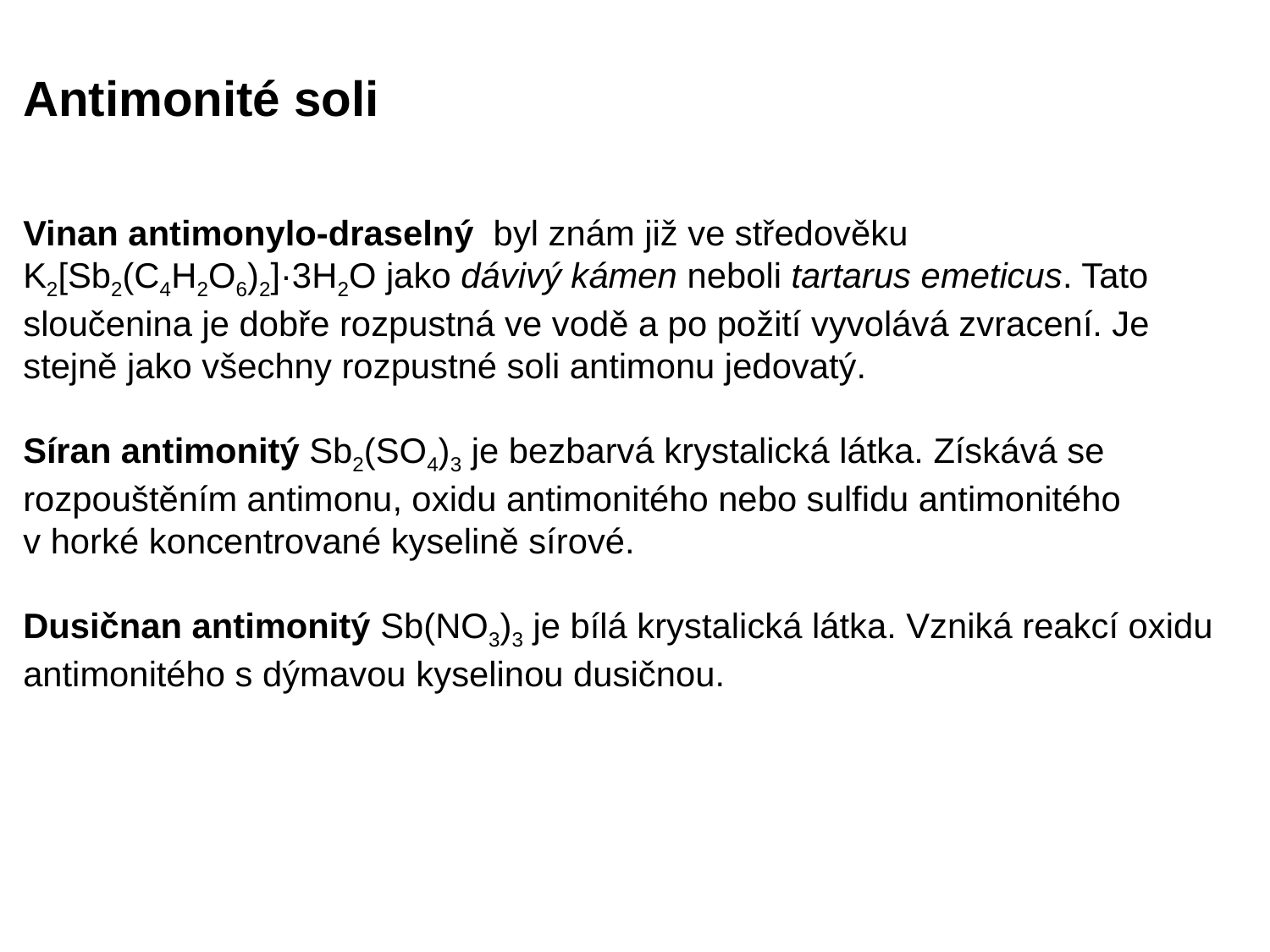

Antimonité soli

Vinan antimonylo-draselný  byl znám již ve středověku K2[Sb2(C4H2O6)2]·3H2O jako dávivý kámen neboli tartarus emeticus. Tato sloučenina je dobře rozpustná ve vodě a po požití vyvolává zvracení. Je stejně jako všechny rozpustné soli antimonu jedovatý.

Síran antimonitý Sb2(SO4)3 je bezbarvá krystalická látka. Získává se rozpouštěním antimonu, oxidu antimonitého nebo sulfidu antimonitého v horké koncentrované kyselině sírové.

Dusičnan antimonitý Sb(NO3)3 je bílá krystalická látka. Vzniká reakcí oxidu antimonitého s dýmavou kyselinou dusičnou.